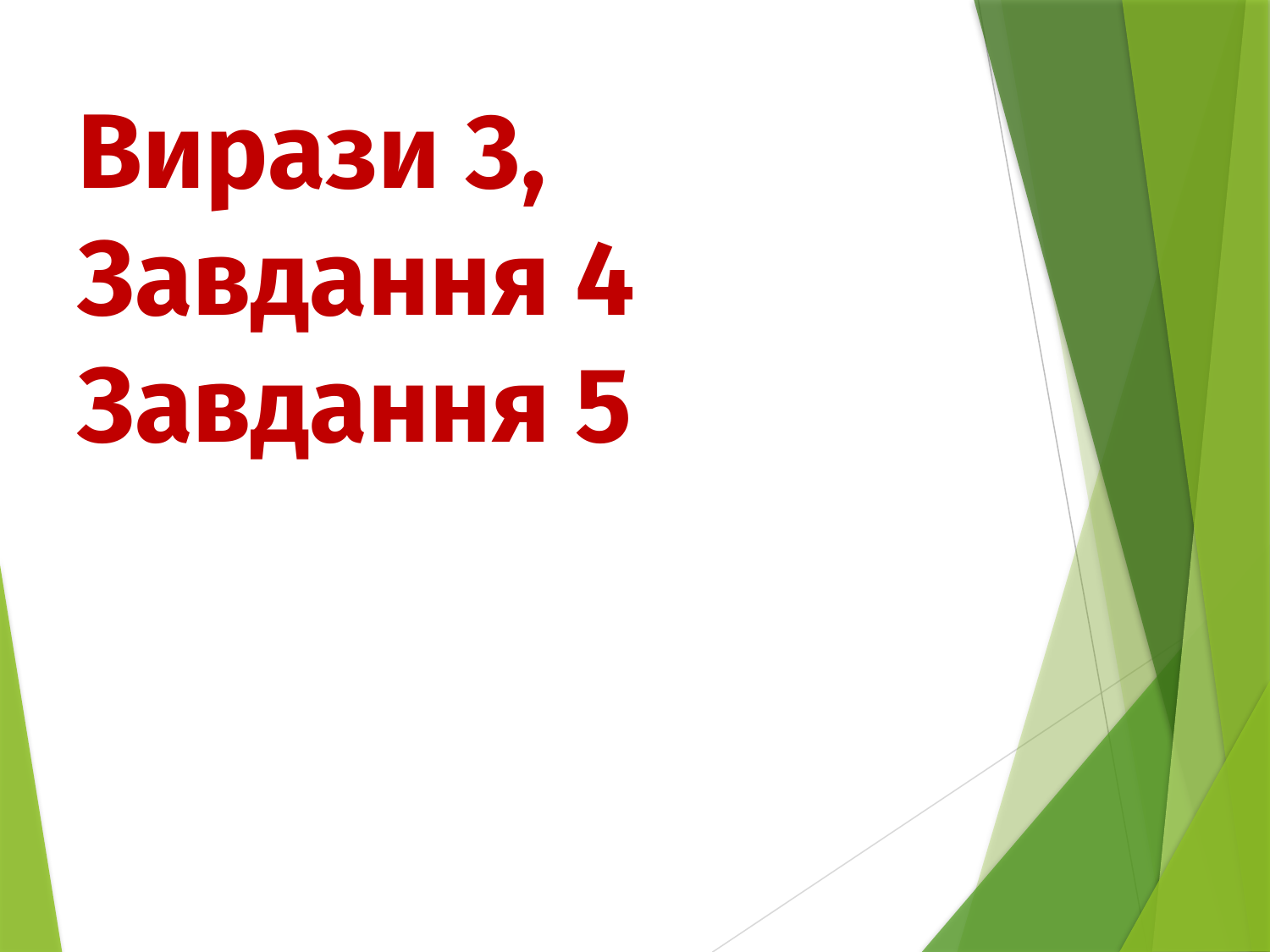

# Вирази 3, Завдання 4 Завдання 5